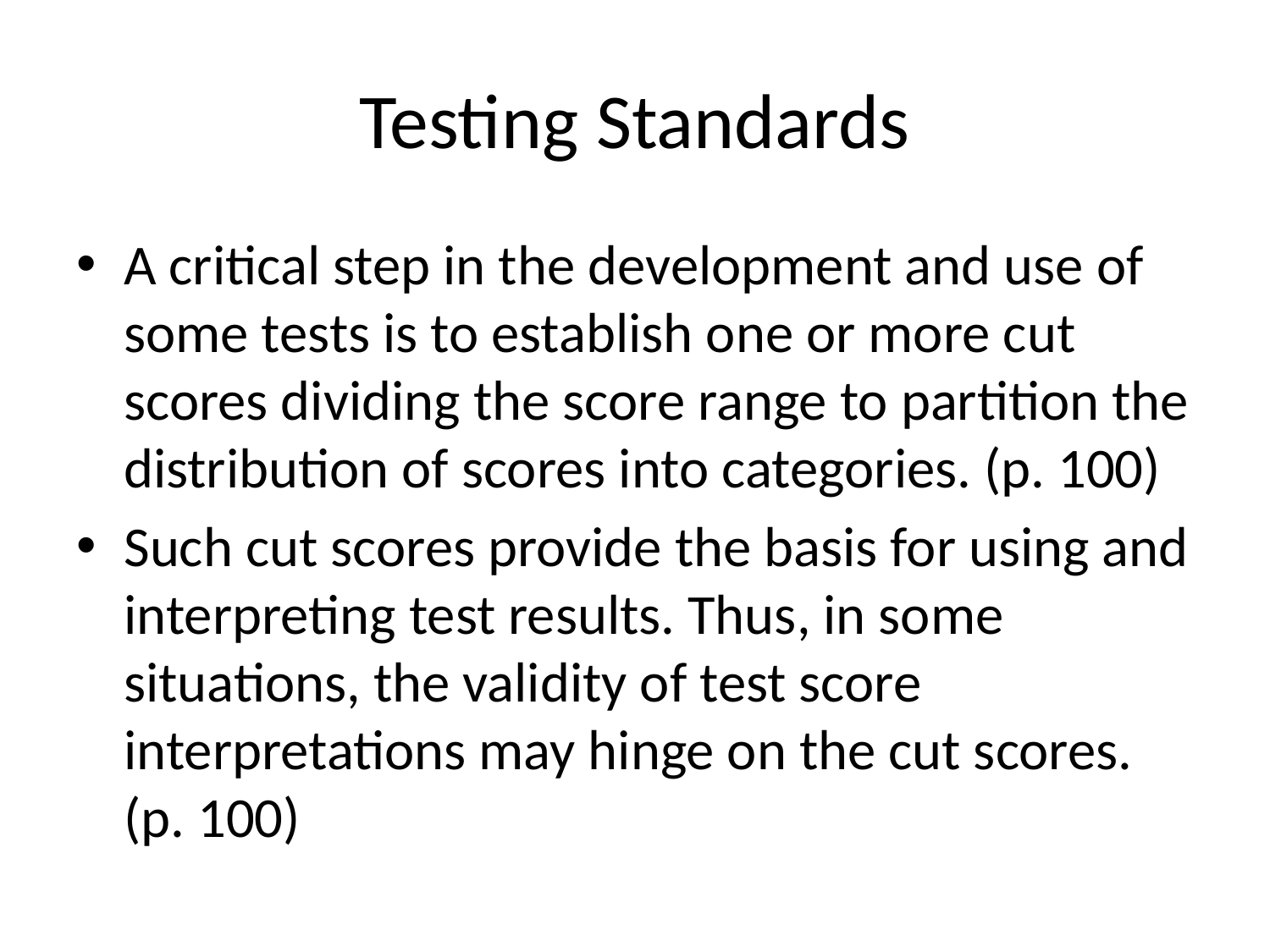

# Testing Standards
A critical step in the development and use of some tests is to establish one or more cut scores dividing the score range to partition the distribution of scores into categories. (p. 100)
Such cut scores provide the basis for using and interpreting test results. Thus, in some situations, the validity of test score interpretations may hinge on the cut scores. (p. 100)